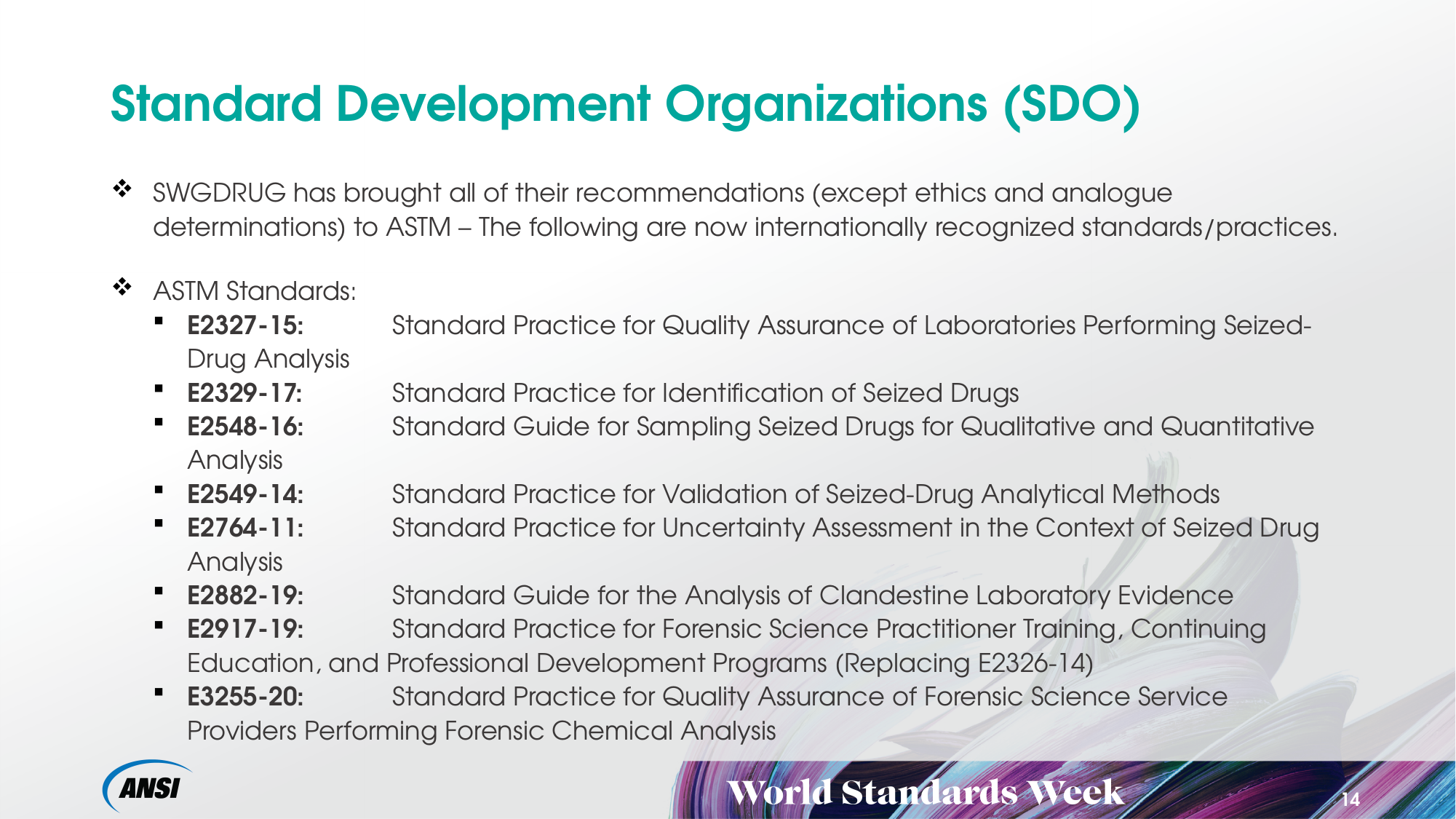

# Standard Development Organizations (SDO)
SWGDRUG has brought all of their recommendations (except ethics and analogue determinations) to ASTM – The following are now internationally recognized standards/practices.
ASTM Standards:
E2327-15:	Standard Practice for Quality Assurance of Laboratories Performing Seized-Drug Analysis
E2329-17:	Standard Practice for Identification of Seized Drugs
E2548-16:	Standard Guide for Sampling Seized Drugs for Qualitative and Quantitative Analysis
E2549-14:	Standard Practice for Validation of Seized-Drug Analytical Methods
E2764-11:	Standard Practice for Uncertainty Assessment in the Context of Seized Drug Analysis
E2882-19:	Standard Guide for the Analysis of Clandestine Laboratory Evidence
E2917-19:	Standard Practice for Forensic Science Practitioner Training, Continuing Education, and Professional Development Programs (Replacing E2326-14)
E3255-20:	Standard Practice for Quality Assurance of Forensic Science Service Providers Performing Forensic Chemical Analysis
14